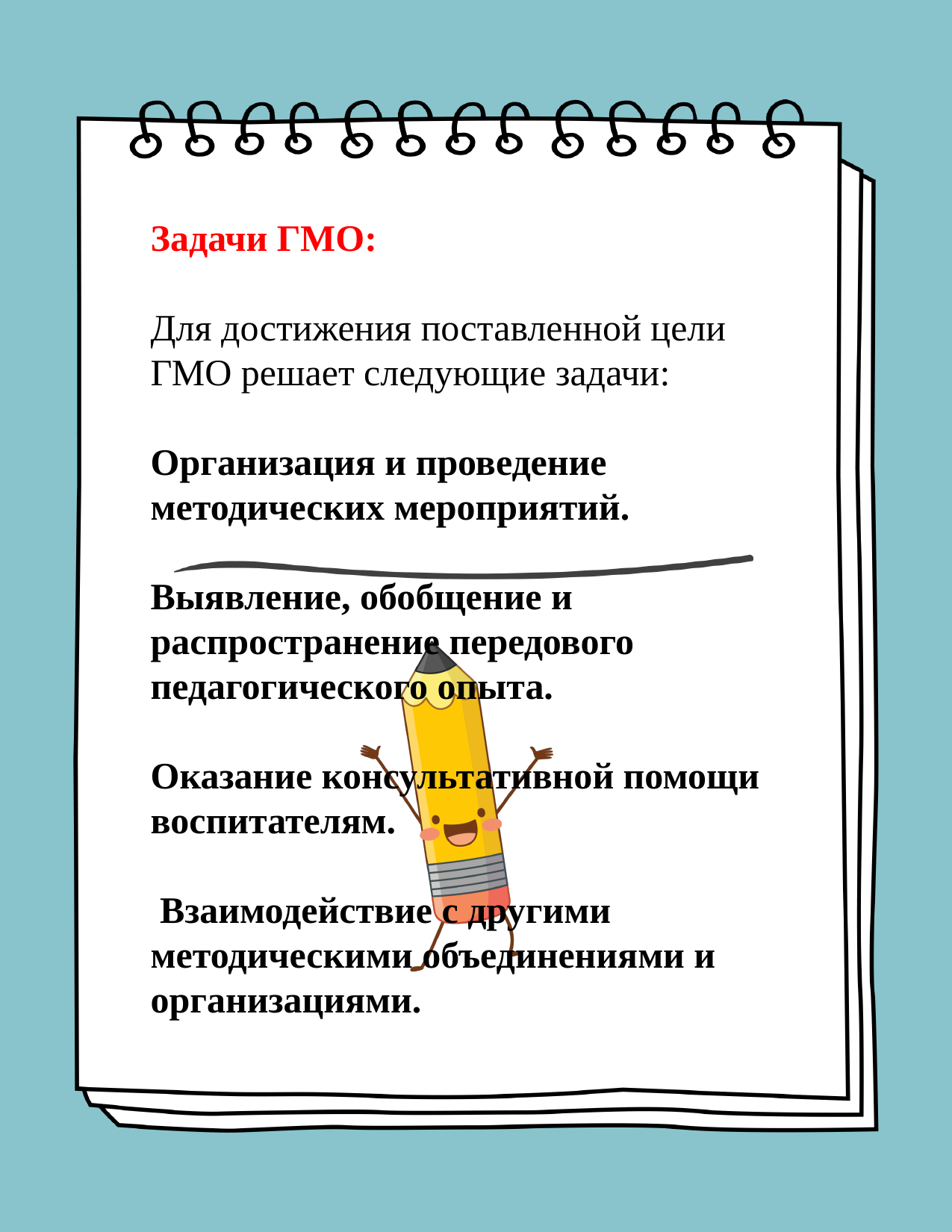

# Задачи ГМО: Для достижения поставленной цели ГМО решает следующие задачи: Организация и проведение методических мероприятий. Выявление, обобщение и распространение передового педагогического опыта. Оказание консультативной помощи воспитателям. Взаимодействие с другими методическими объединениями и организациями.